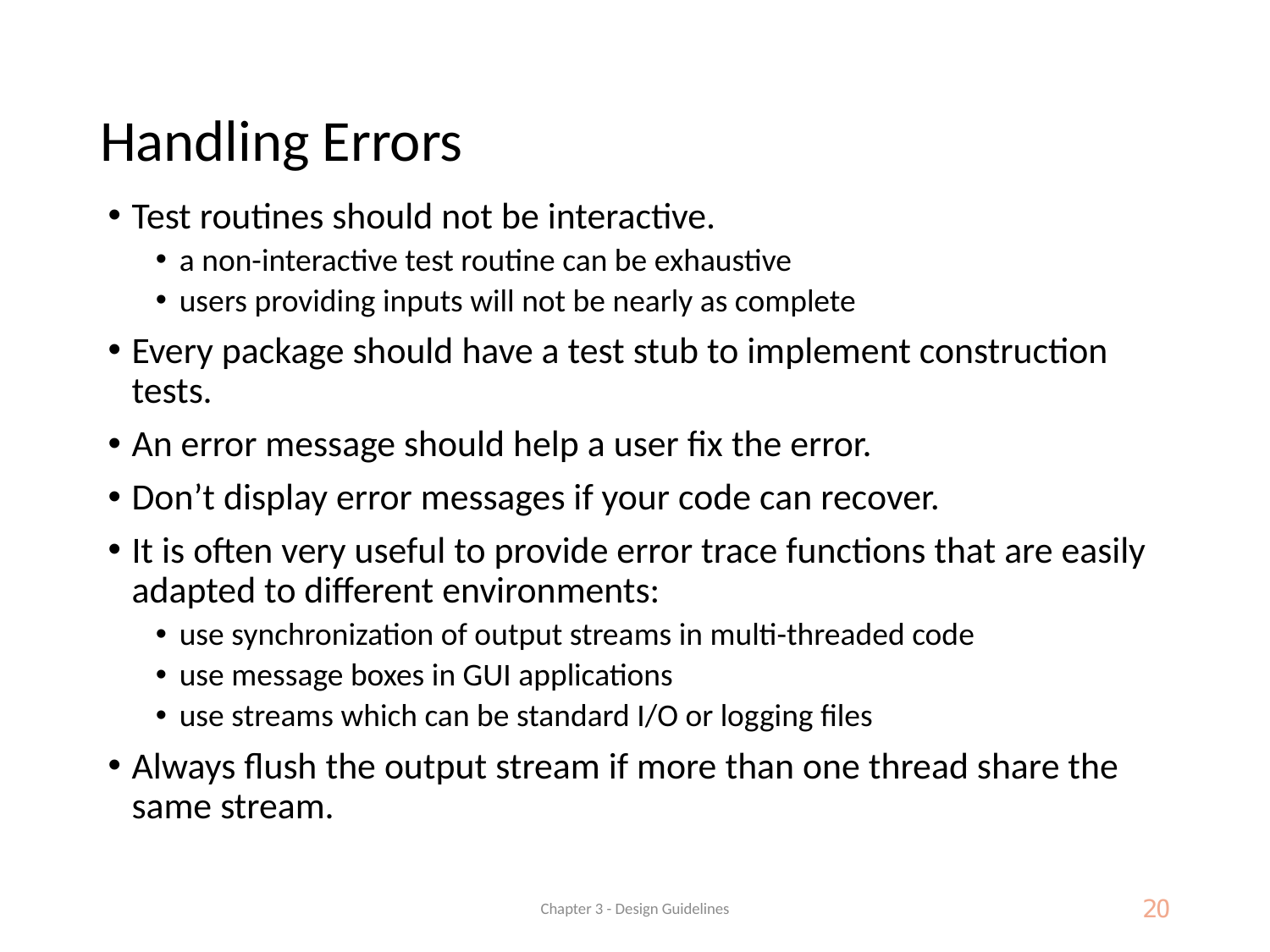

# Handling Errors
Test routines should not be interactive.
a non-interactive test routine can be exhaustive
users providing inputs will not be nearly as complete
Every package should have a test stub to implement construction tests.
An error message should help a user fix the error.
Don’t display error messages if your code can recover.
It is often very useful to provide error trace functions that are easily adapted to different environments:
use synchronization of output streams in multi-threaded code
use message boxes in GUI applications
use streams which can be standard I/O or logging files
Always flush the output stream if more than one thread share the same stream.
Chapter 3 - Design Guidelines
20